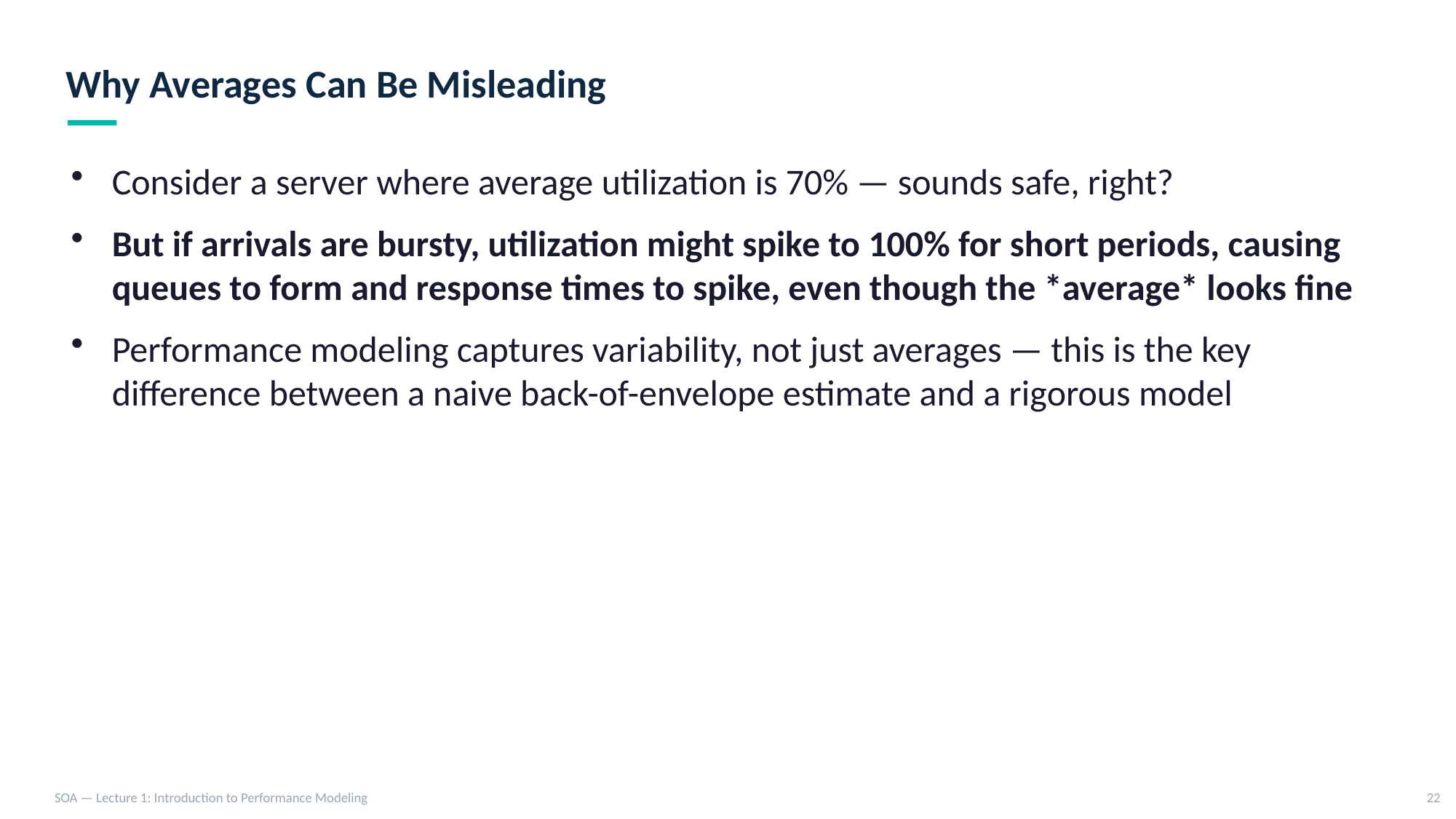

Why Averages Can Be Misleading

Consider a server where average utilization is 70% — sounds safe, right?
But if arrivals are bursty, utilization might spike to 100% for short periods, causing queues to form and response times to spike, even though the *average* looks fine
Performance modeling captures variability, not just averages — this is the key difference between a naive back-of-envelope estimate and a rigorous model
SOA — Lecture 1: Introduction to Performance Modeling
22